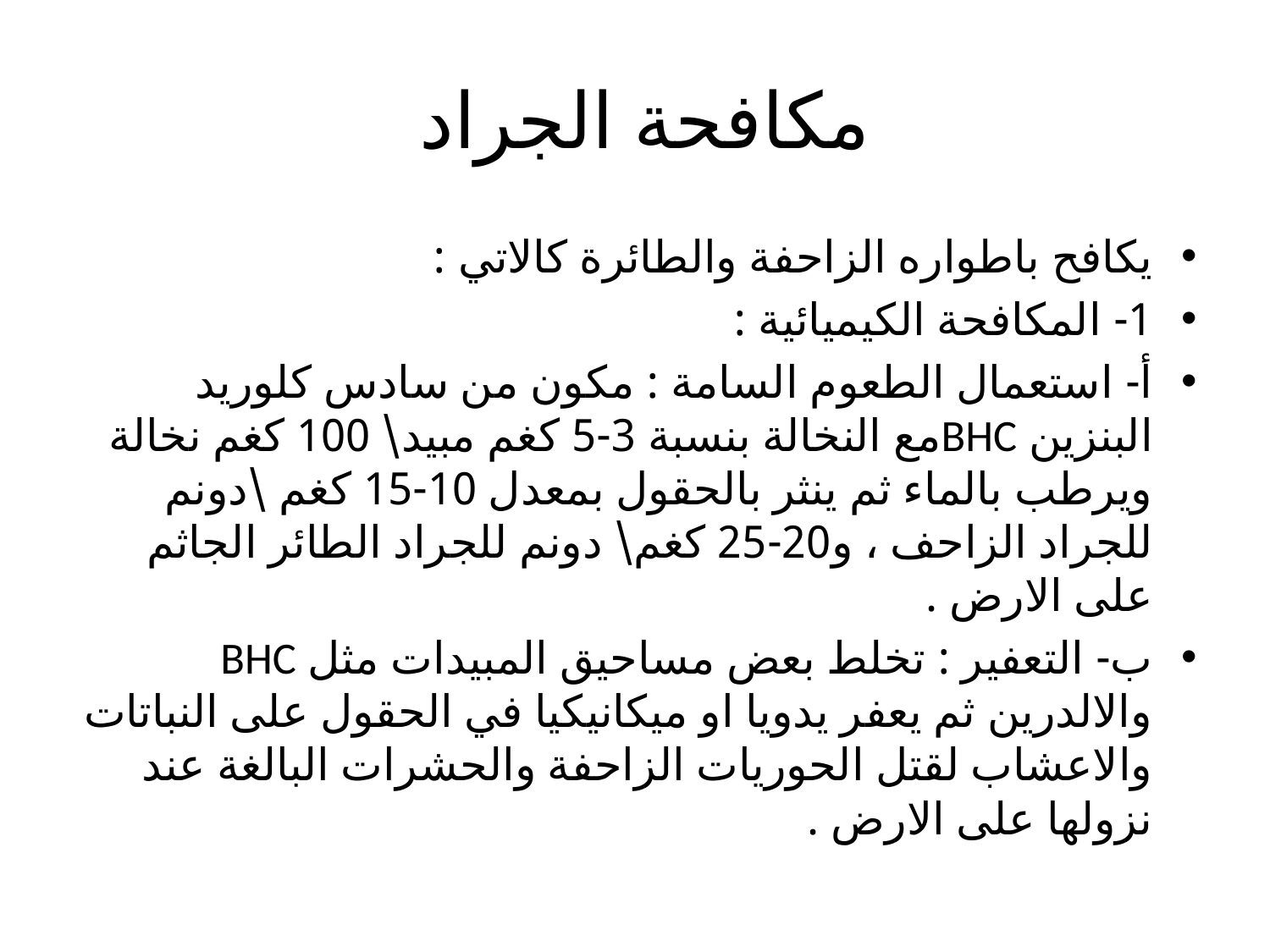

# مكافحة الجراد
يكافح باطواره الزاحفة والطائرة كالاتي :
1- المكافحة الكيميائية :
أ- استعمال الطعوم السامة : مكون من سادس كلوريد البنزين BHCمع النخالة بنسبة 3-5 كغم مبيد\ 100 كغم نخالة ويرطب بالماء ثم ينثر بالحقول بمعدل 10-15 كغم \دونم للجراد الزاحف ، و20-25 كغم\ دونم للجراد الطائر الجاثم على الارض .
ب- التعفير : تخلط بعض مساحيق المبيدات مثل BHC والالدرين ثم يعفر يدويا او ميكانيكيا في الحقول على النباتات والاعشاب لقتل الحوريات الزاحفة والحشرات البالغة عند نزولها على الارض .